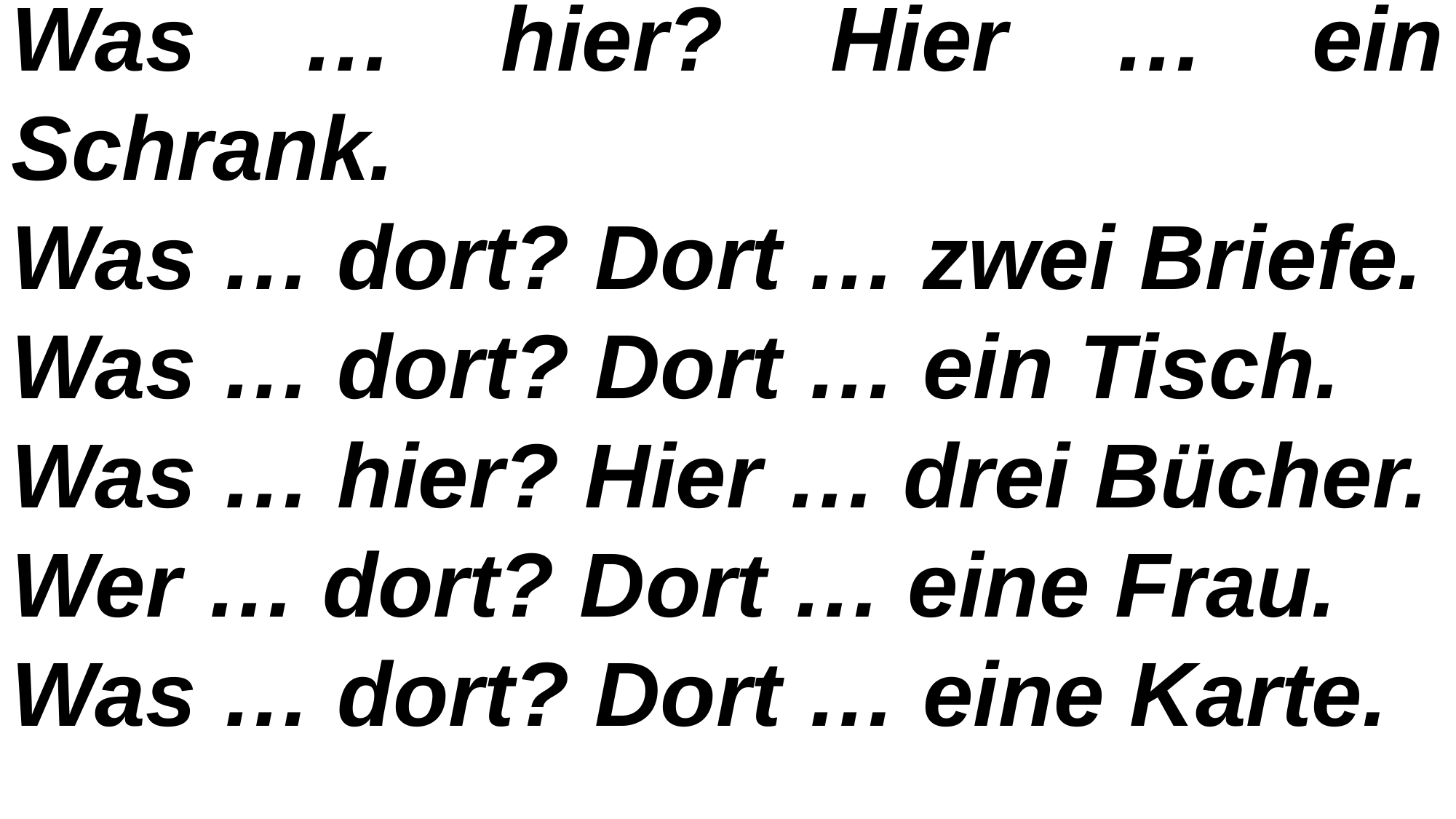

Was … hier? Hier … ein Schrank.
Was … dort? Dort … zwei Briefe.
Was … dort? Dort … ein Tisch.
Was … hier? Hier … drei Bücher.
Wer … dort? Dort … eine Frau.
Was … dort? Dort … eine Karte.